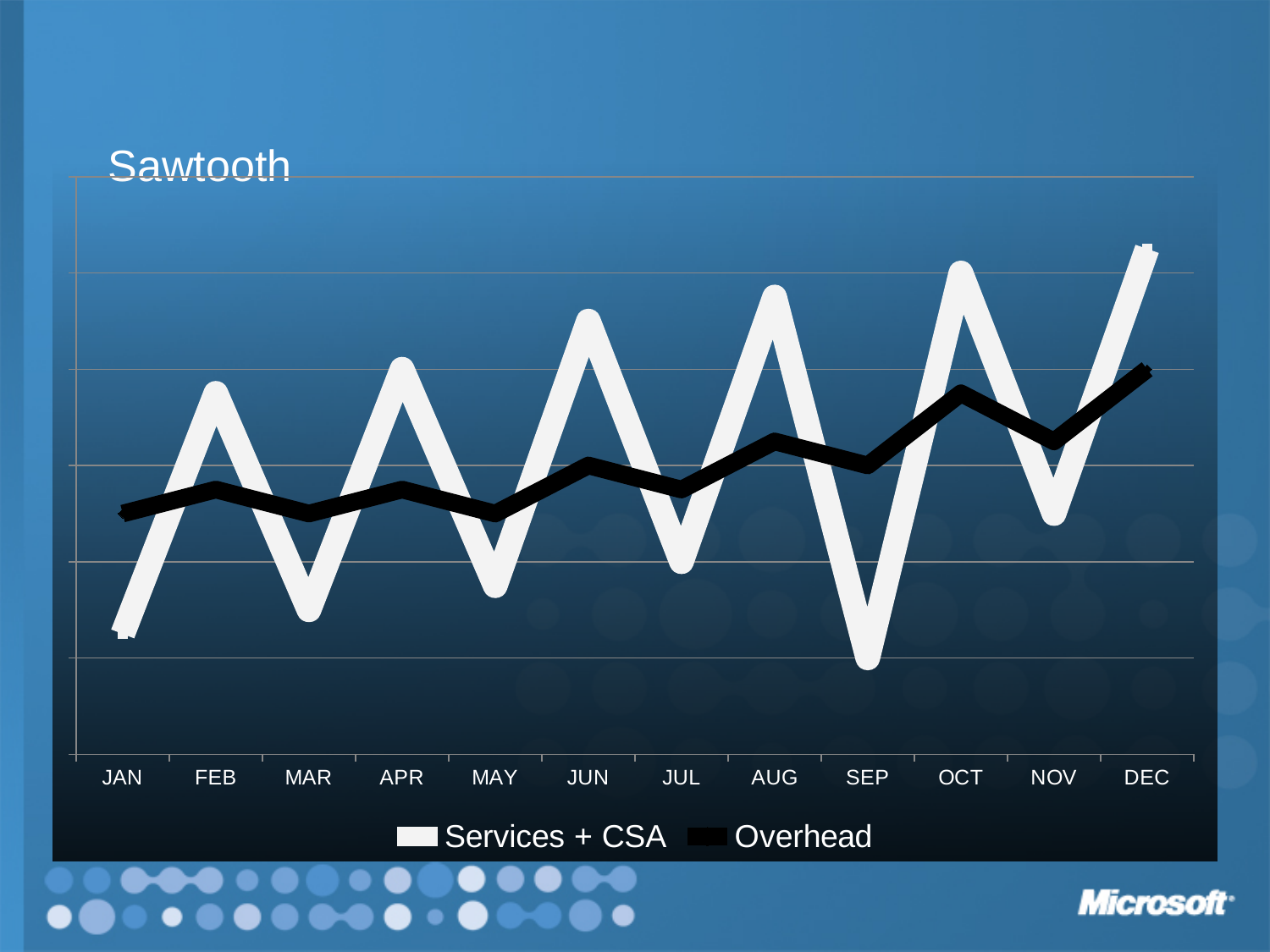

# Sawtooth

### Chart

| Category | Services + CSA | Overhead |
|---|---|---|
| JAN | 250.0 | 500.0 |
| FEB | 750.0 | 550.0 |
| MAR | 300.0 | 500.0 |
| APR | 800.0 | 550.0 |
| MAY | 350.0 | 500.0 |
| JUN | 900.0 | 600.0 |
| JUL | 400.0 | 550.0 |
| AUG | 950.0 | 650.0 |
| SEP | 200.0 | 600.0 |
| OCT | 1000.0 | 750.0 |
| NOV | 500.0 | 650.0 |
| DEC | 1050.0 | 800.0 |